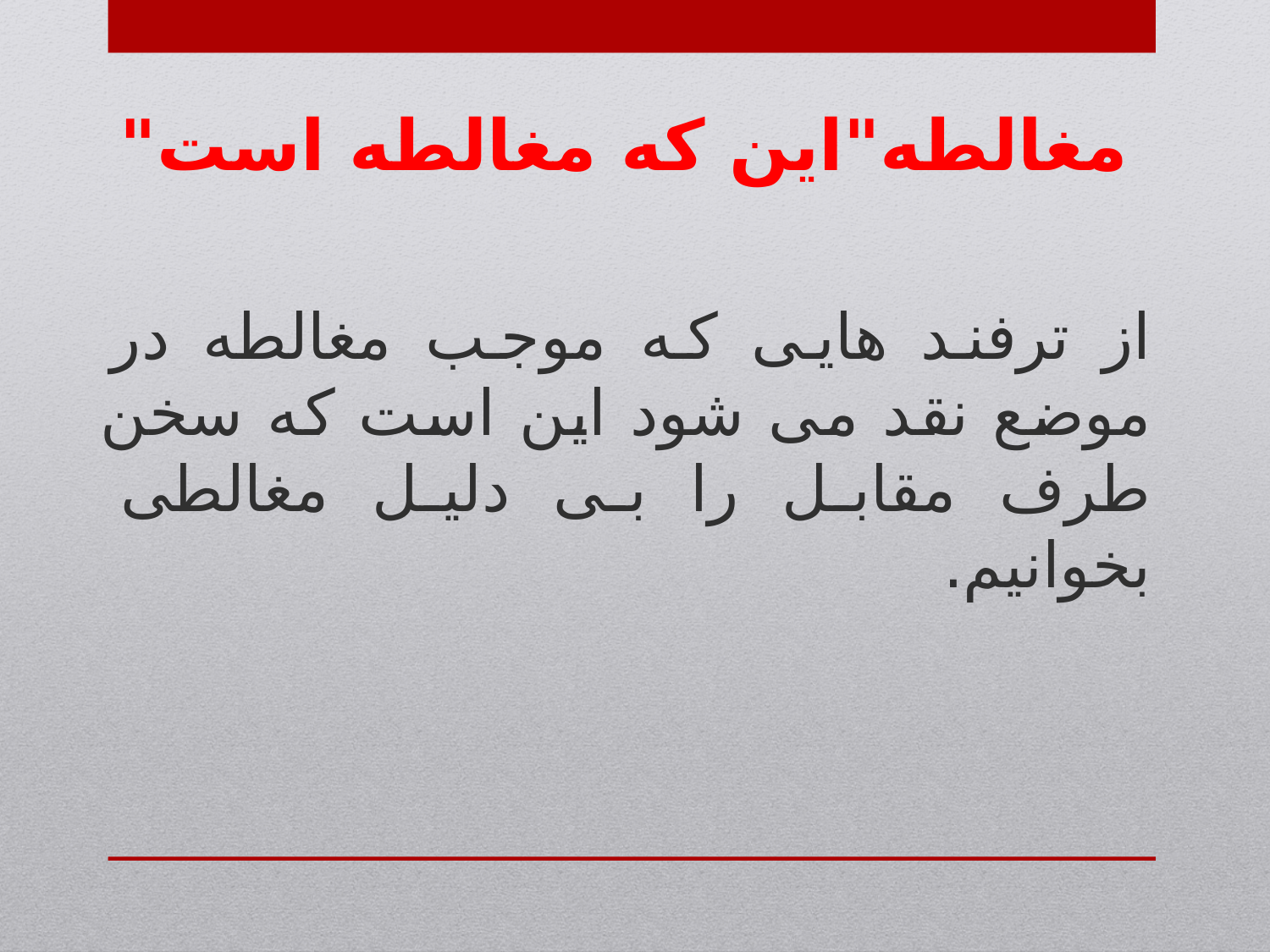

مغالطه"این که مغالطه است"

از ترفند هایی که موجب مغالطه در موضع نقد می شود این است که سخن طرف مقابل را بی دلیل مغالطی بخوانیم.